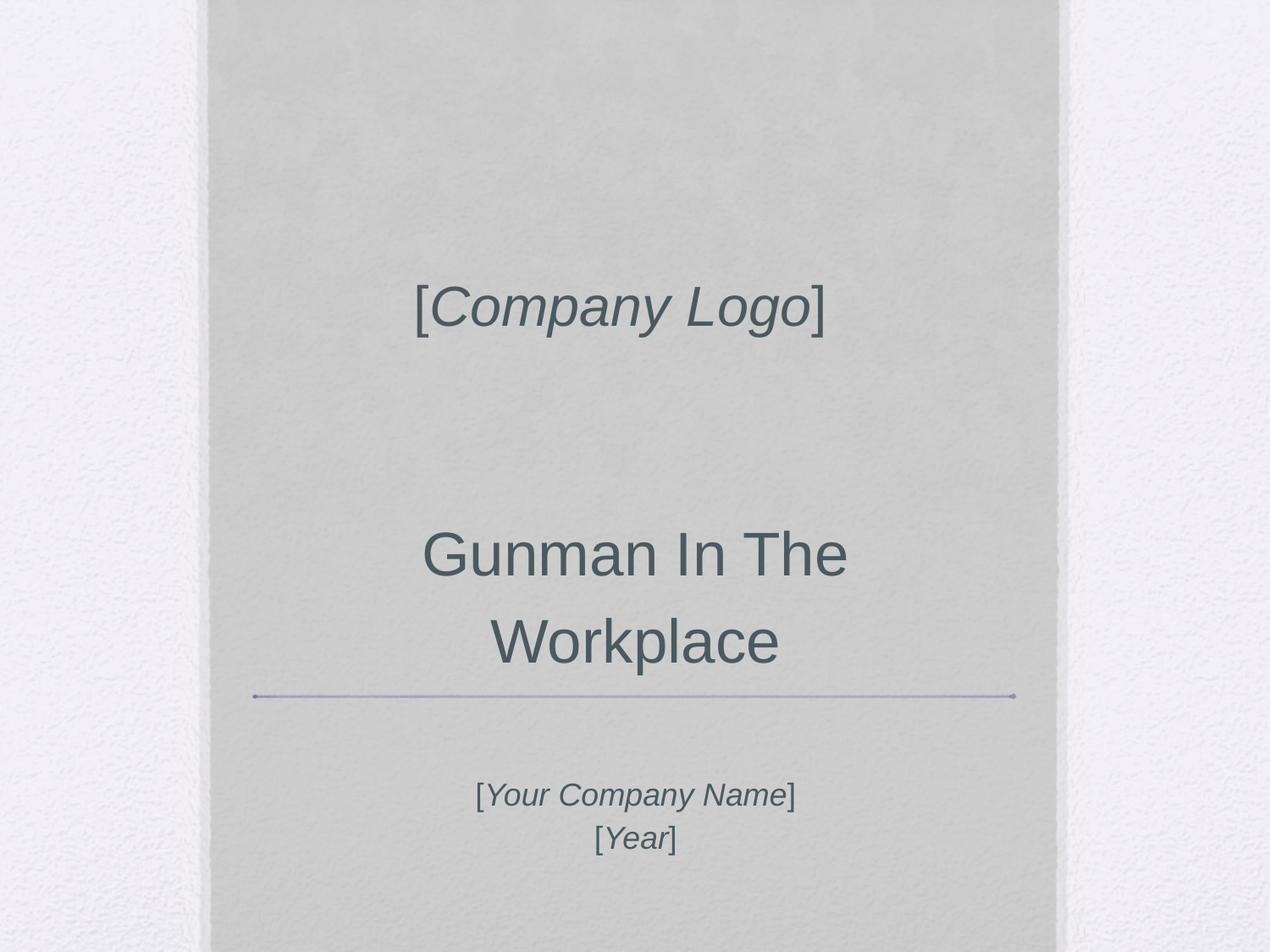

[Company Logo]
# Gunman In The Workplace
[Your Company Name]
[Year]